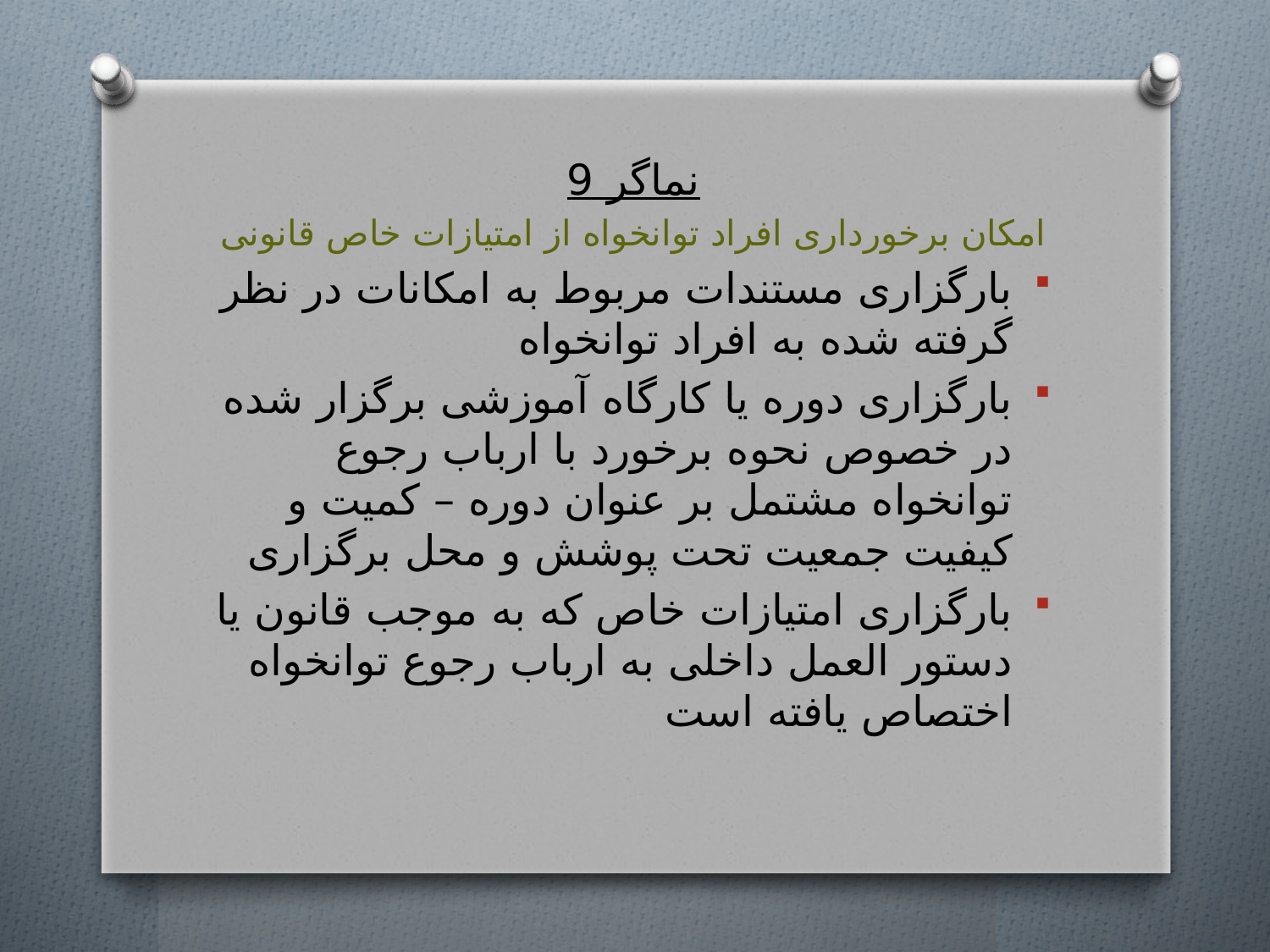

نماگر 9
امکان برخورداری افراد توانخواه از امتیازات خاص قانونی
بارگزاری مستندات مربوط به امکانات در نظر گرفته شده به افراد توانخواه
بارگزاری دوره یا کارگاه آموزشی برگزار شده در خصوص نحوه برخورد با ارباب رجوع توانخواه مشتمل بر عنوان دوره – کمیت و کیفیت جمعیت تحت پوشش و محل برگزاری
بارگزاری امتیازات خاص که به موجب قانون یا دستور العمل داخلی به ارباب رجوع توانخواه اختصاص یافته است